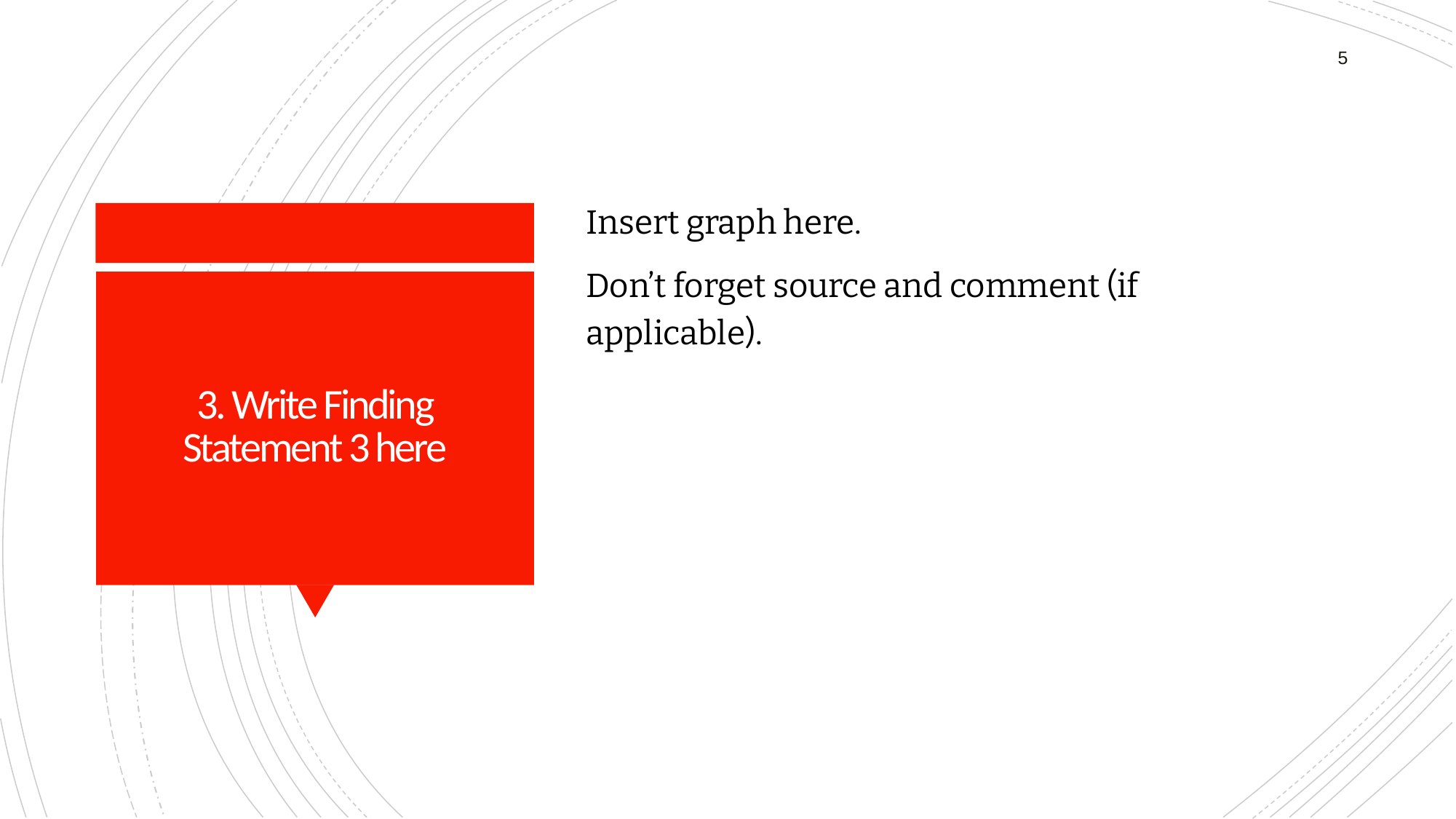

5
Insert graph here.
Don’t forget source and comment (if applicable).

# 3. Write Finding Statement 3 here